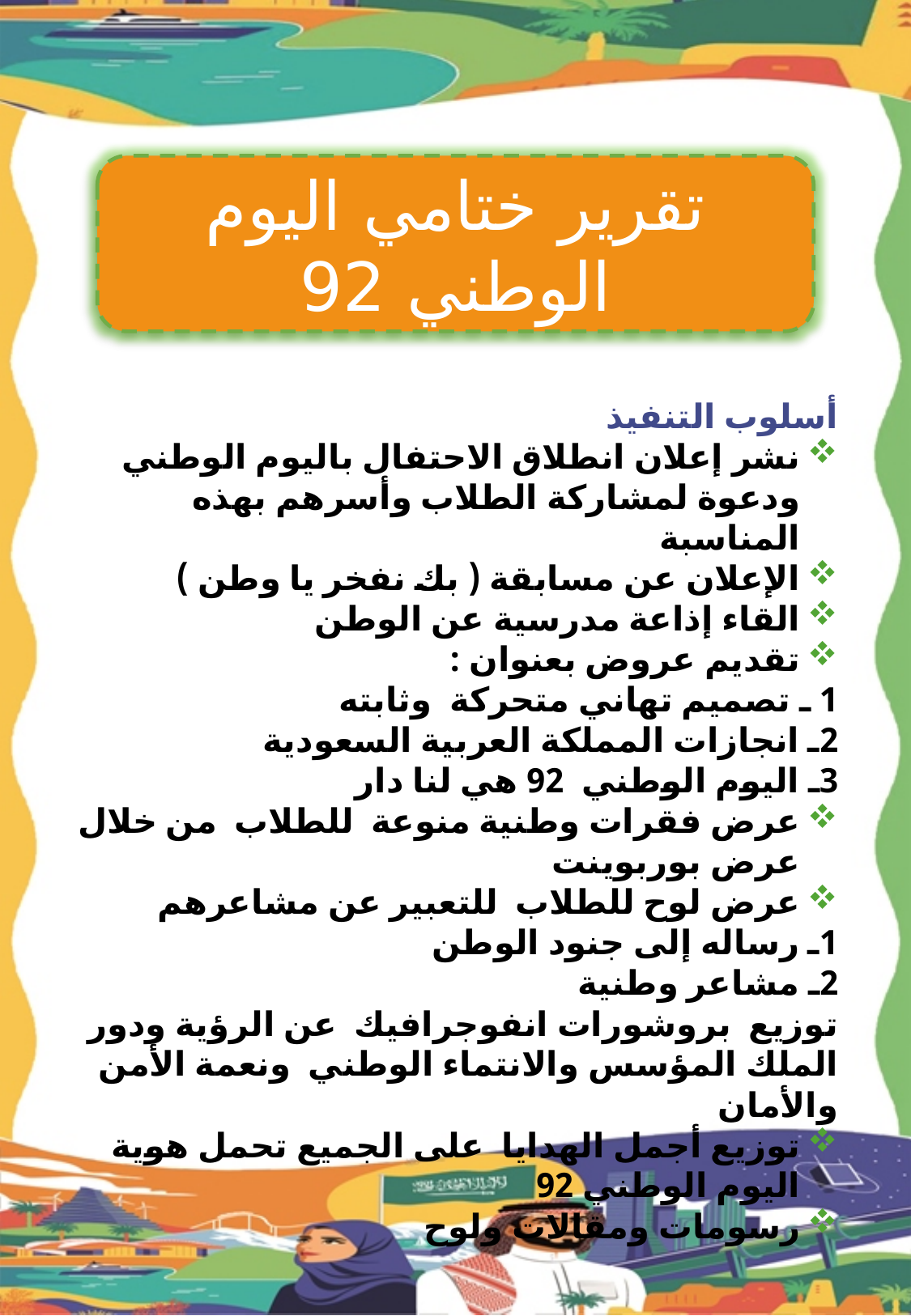

تقرير ختامي اليوم الوطني 92
أسلوب التنفيذ
نشر إعلان انطلاق الاحتفال باليوم الوطني ودعوة لمشاركة الطلاب وأسرهم بهذه المناسبة
الإعلان عن مسابقة ( بك نفخر يا وطن )
القاء إذاعة مدرسية عن الوطن
تقديم عروض بعنوان :
1 ـ تصميم تهاني متحركة  وثابته
2ـ انجازات المملكة العربية السعودية
3ـ اليوم الوطني  92 هي لنا دار
عرض فقرات وطنية منوعة  للطلاب  من خلال عرض بوربوينت
عرض لوح للطلاب  للتعبير عن مشاعرهم
1ـ رساله إلى جنود الوطن
2ـ مشاعر وطنية
توزيع  بروشورات انفوجرافيك  عن الرؤية ودور الملك المؤسس والانتماء الوطني  ونعمة الأمن والأمان
توزيع أجمل الهدايا  على الجميع تحمل هوية اليوم الوطني 92
رسومات ومقالات ولوح